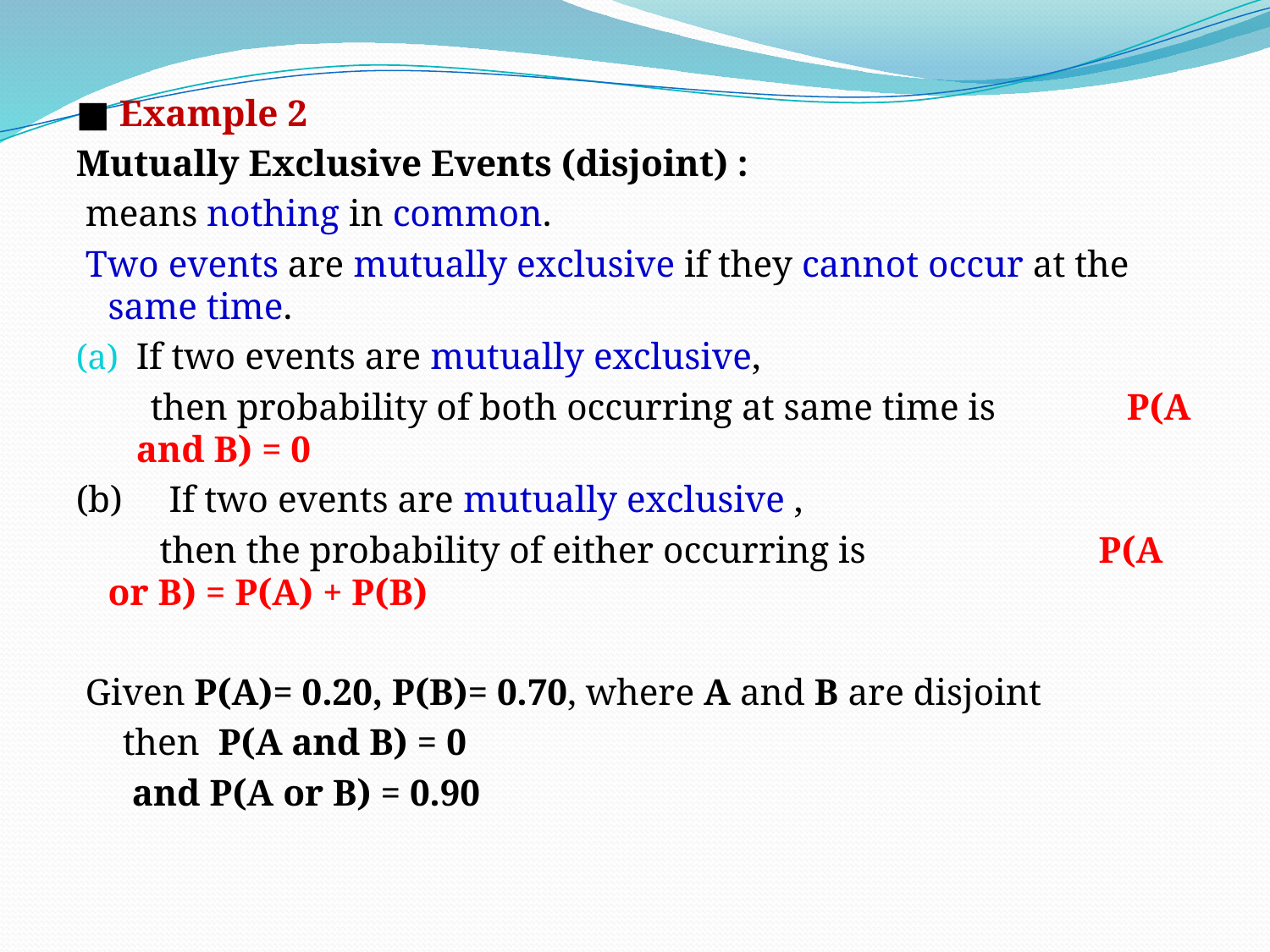

■ Example 2
Mutually Exclusive Events (disjoint) :
 means nothing in common.
 Two events are mutually exclusive if they cannot occur at the same time.
If two events are mutually exclusive,
        then probability of both occurring at same time is          	P(A and B) = 0
(b)     If two events are mutually exclusive ,
         then the probability of either occurring is                     	P(A or B) = P(A) + P(B)

 Given P(A)= 0.20, P(B)= 0.70, where A and B are disjoint
     then  P(A and B) = 0
      and P(A or B) = 0.90